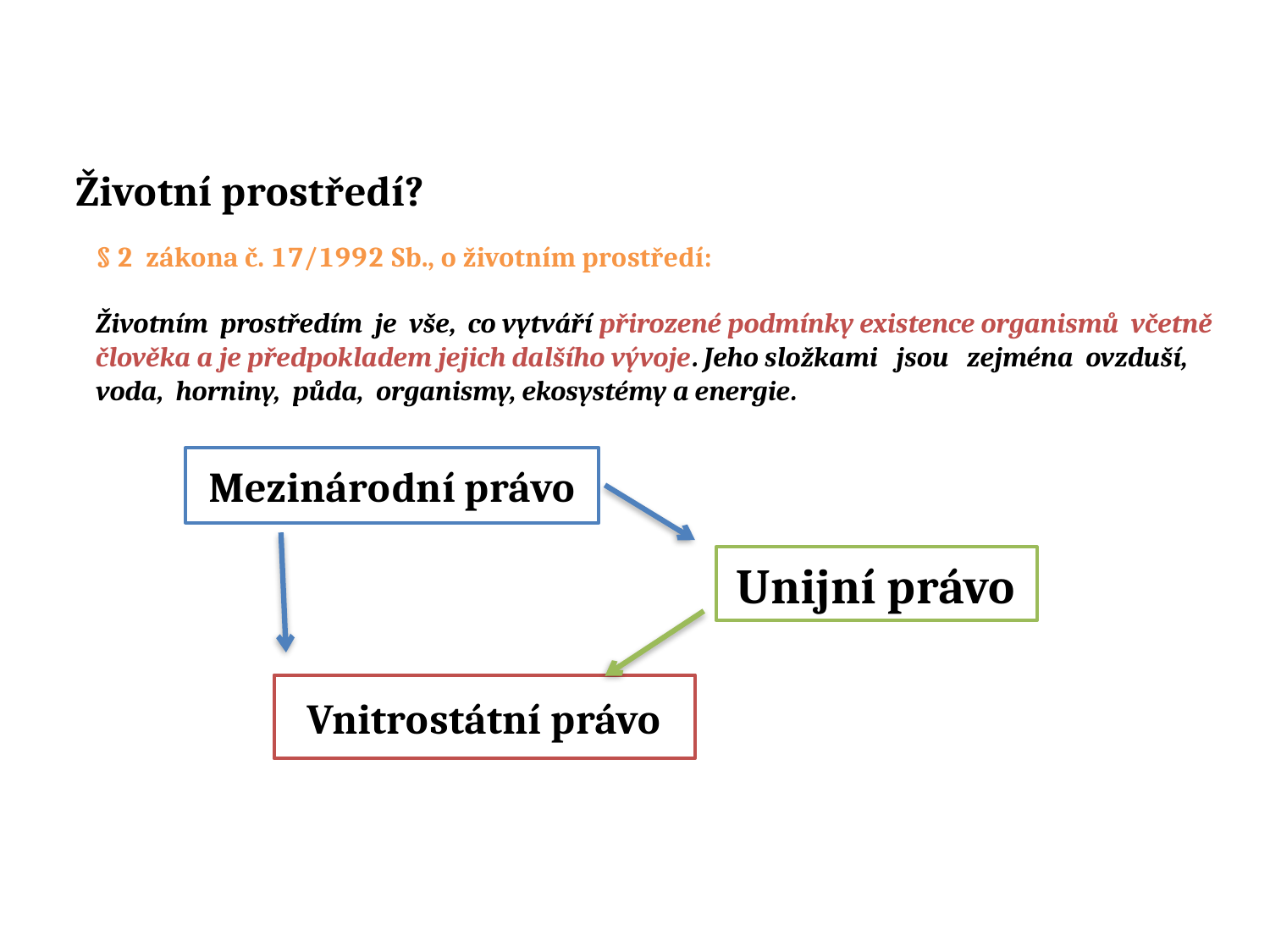

Životní prostředí?
§ 2  zákona č. 17/1992 Sb., o životním prostředí:
Životním  prostředím  je  vše,  co vytváří přirozené podmínky existence organismů  včetně člověka a je předpokladem jejich dalšího vývoje. Jeho složkami   jsou   zejména  ovzduší,  voda,  horniny,  půda,  organismy, ekosystémy a energie.
Mezinárodní právo
Unijní právo
Vnitrostátní právo